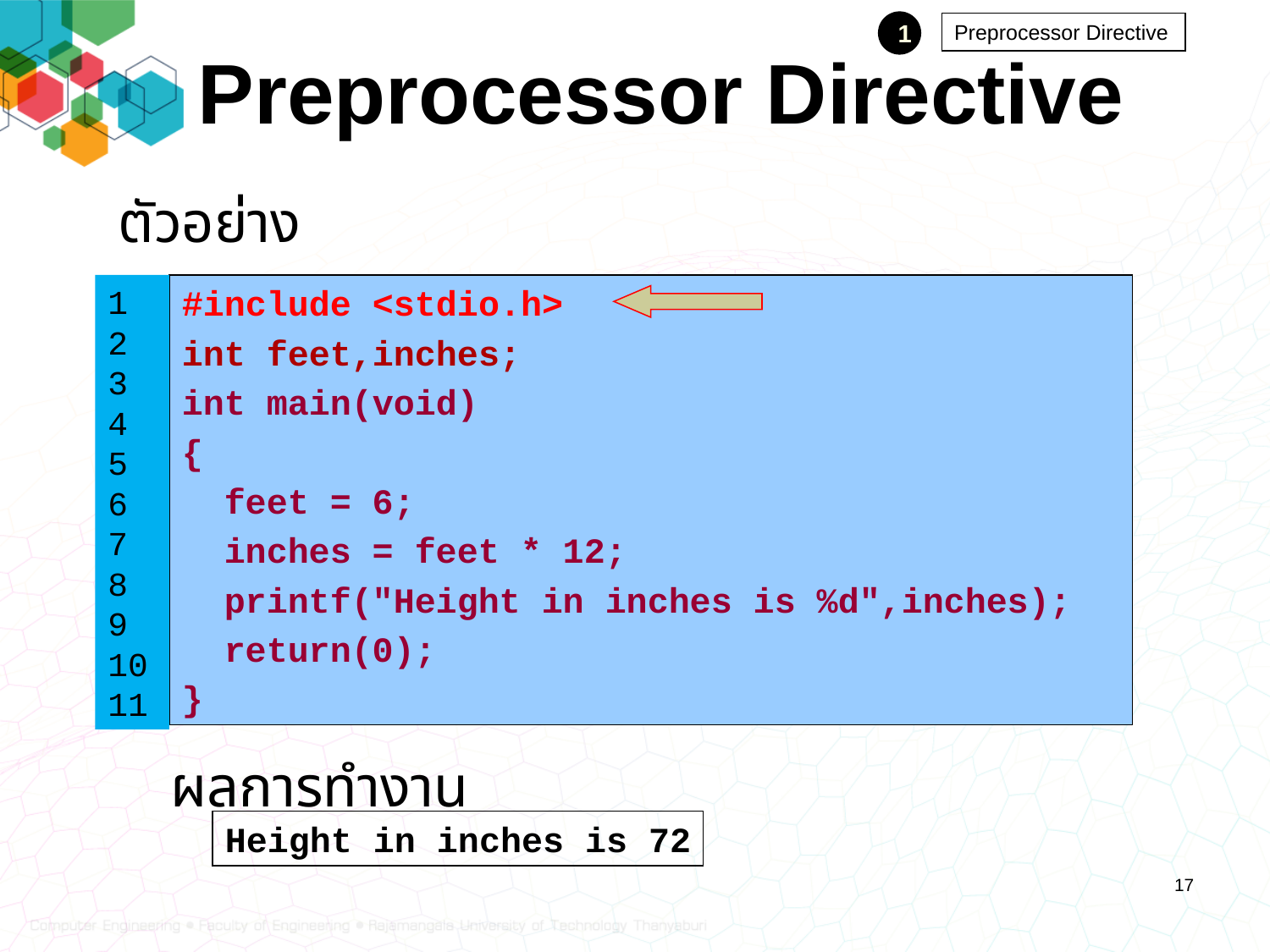

# Preprocessor Directive
1
Preprocessor Directive
ตัวอย่าง
1
2
3
4
5
6
7
8
9
10
11
#include <stdio.h>
int feet,inches;
int main(void)
{
  feet = 6;
  inches = feet * 12;
  printf("Height in inches is %d",inches);
  return(0);
}

ผลการทำงาน
Height in inches is 72
17